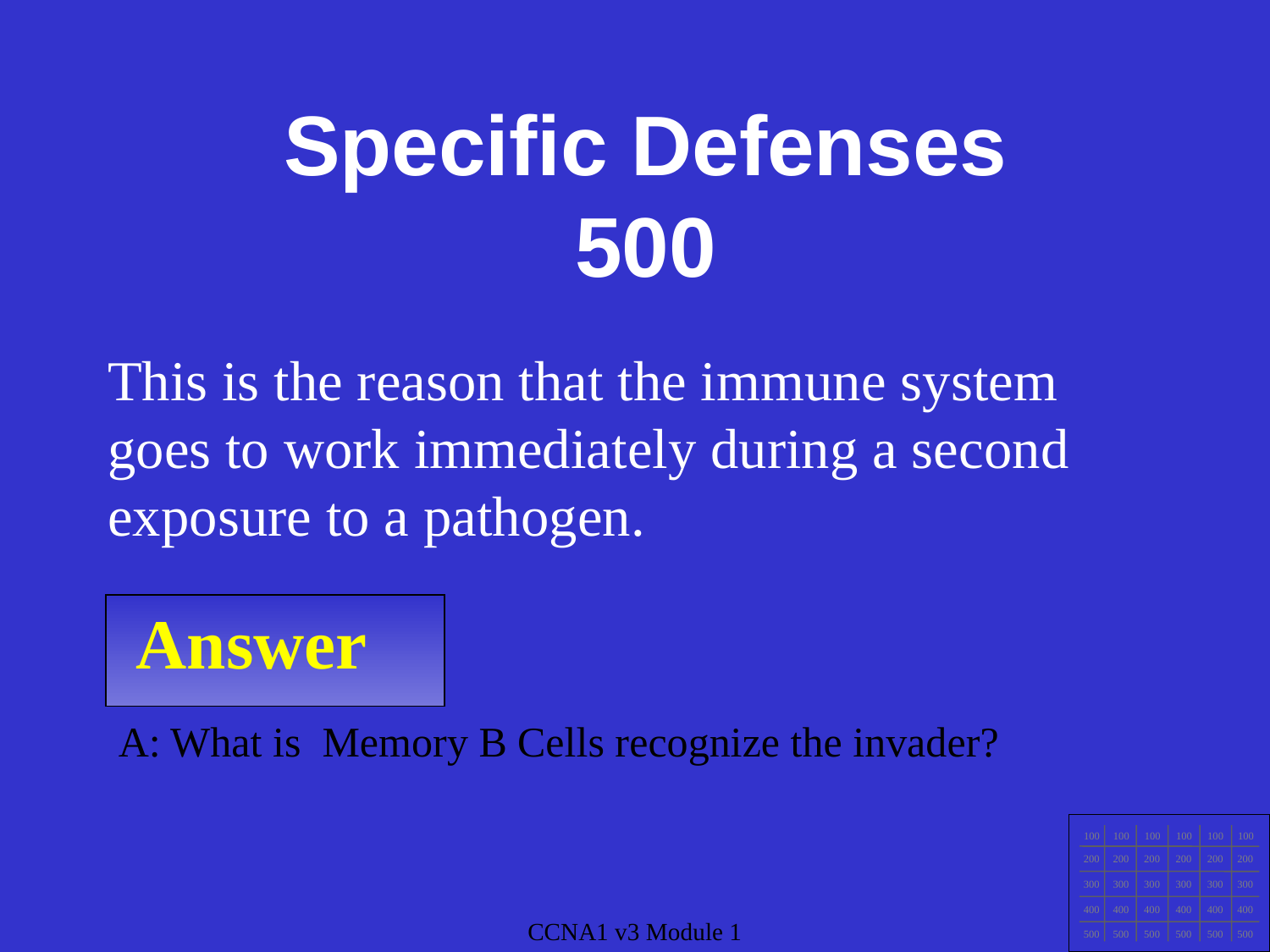

Specific Defenses
500
This is the reason that the immune system goes to work immediately during a second exposure to a pathogen.
Answer

A: What is  Memory B Cells recognize the invader?

100
100
100
100
100
100

200
200
200
200
200
200

300
300
300
300
300
300

400
400
400
400
400
400

500
500
500
500
500
500

CCNA1 v3 Module 1
CCNA1 v3 Module 1